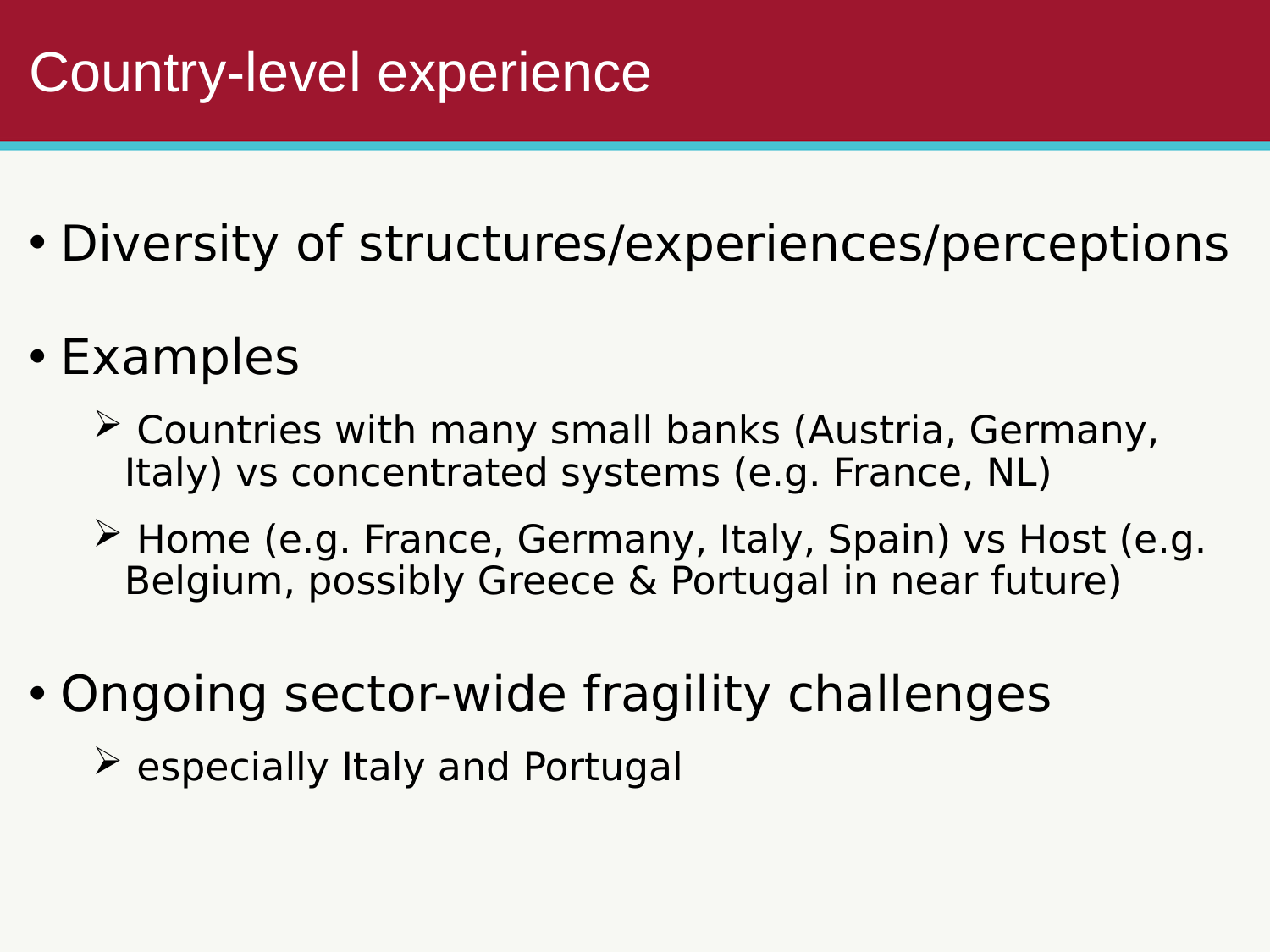

Country-level experience
Diversity of structures/experiences/perceptions

Examples

 Countries with many small banks (Austria, Germany, Italy) vs concentrated systems (e.g. France, NL)

 Home (e.g. France, Germany, Italy, Spain) vs Host (e.g. Belgium, possibly Greece & Portugal in near future)

Ongoing sector-wide fragility challenges

 especially Italy and Portugal